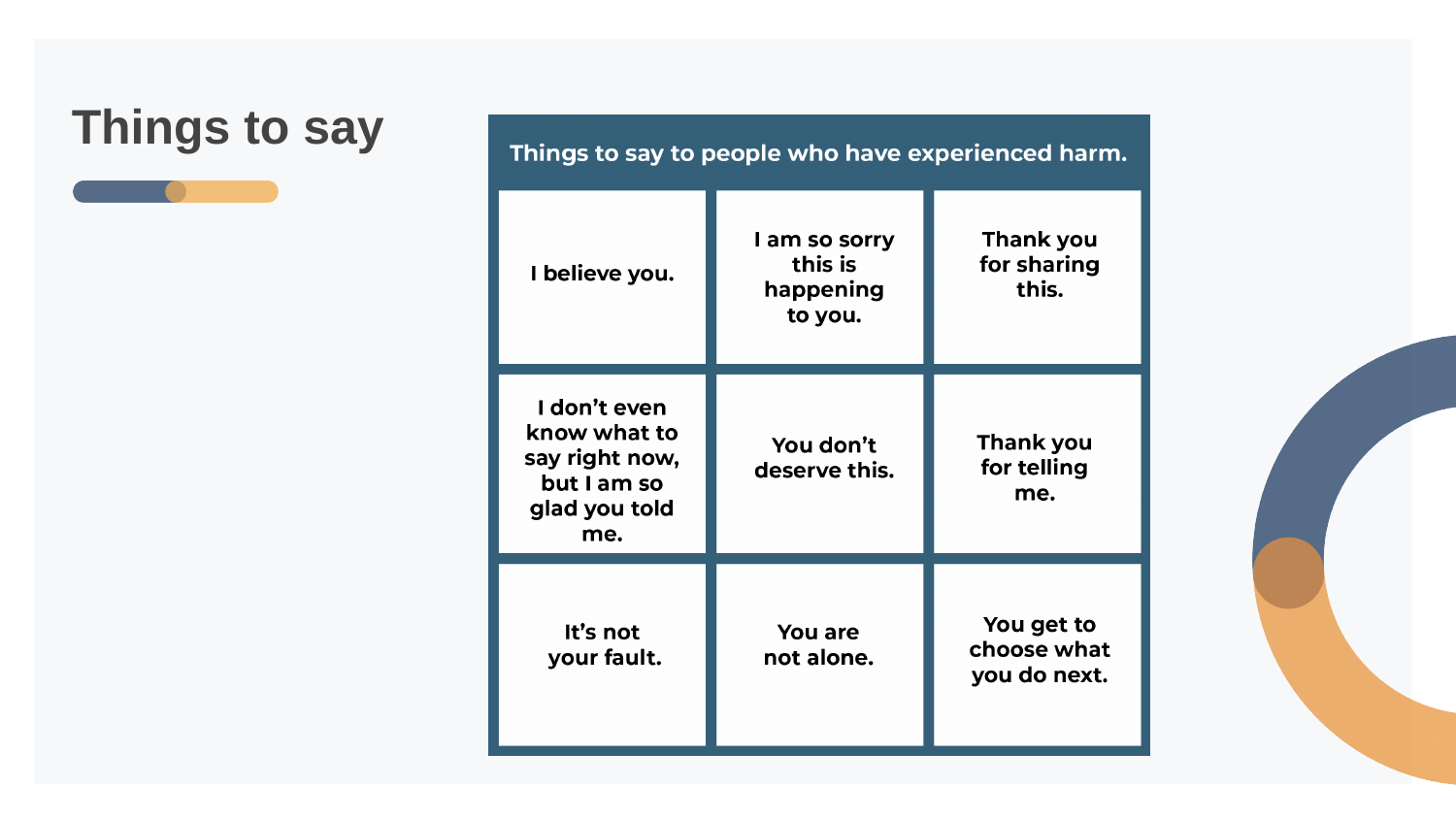

# Things to say
Things to say to people who have experienced harm.
I believe in you.
I am so sorry this is happening to you.
Thanks for sharing this.
I don’t even know what to say right now, but I am so glad you told me.
You don’t deserve this.
Thank you for telling me.
It’s not your fault.
You are not alone.
You get to choose what you do next.